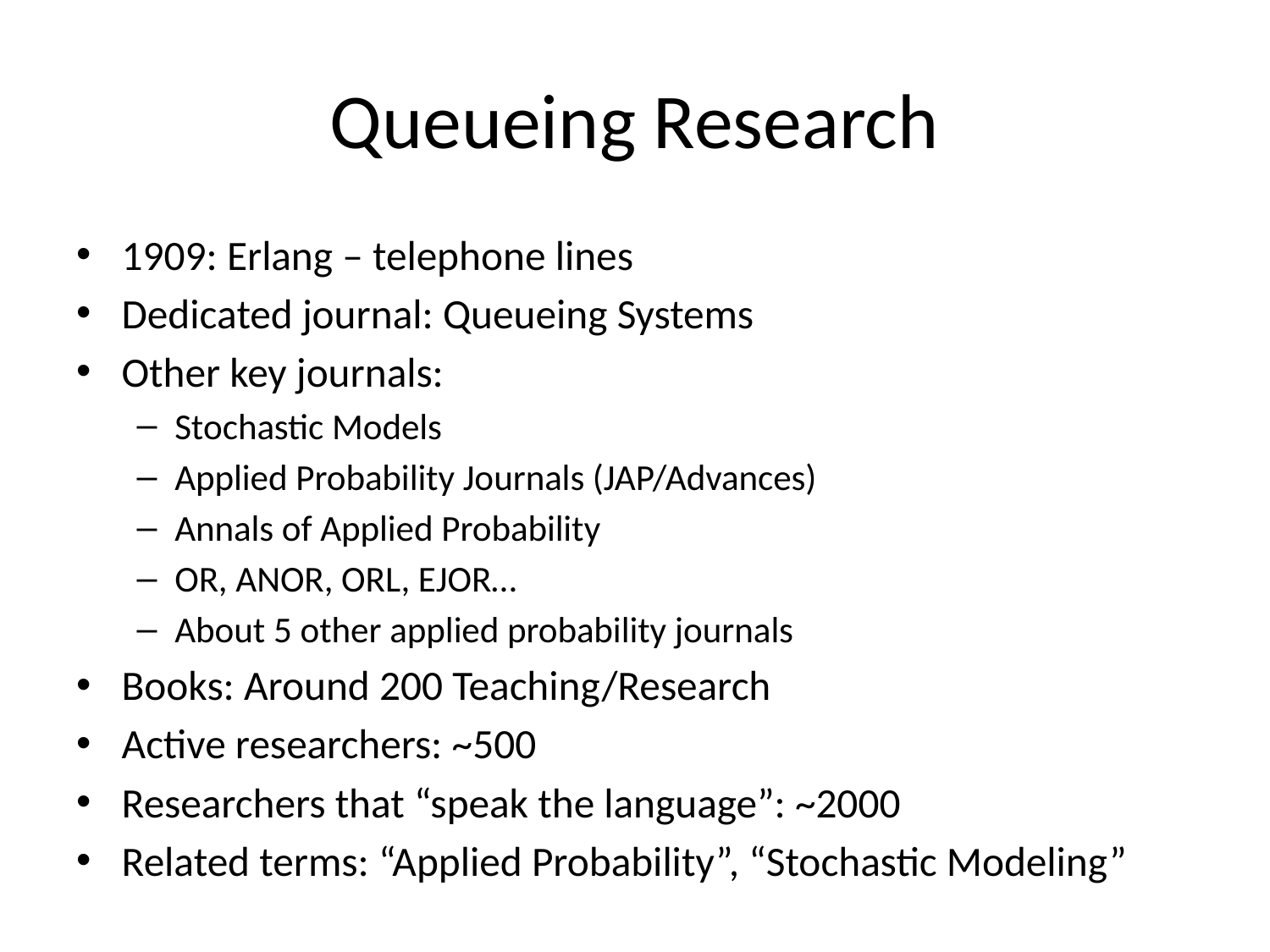

# Queueing Research
1909: Erlang – telephone lines
Dedicated journal: Queueing Systems
Other key journals:
Stochastic Models
Applied Probability Journals (JAP/Advances)
Annals of Applied Probability
OR, ANOR, ORL, EJOR…
About 5 other applied probability journals
Books: Around 200 Teaching/Research
Active researchers: ~500
Researchers that “speak the language”: ~2000
Related terms: “Applied Probability”, “Stochastic Modeling”